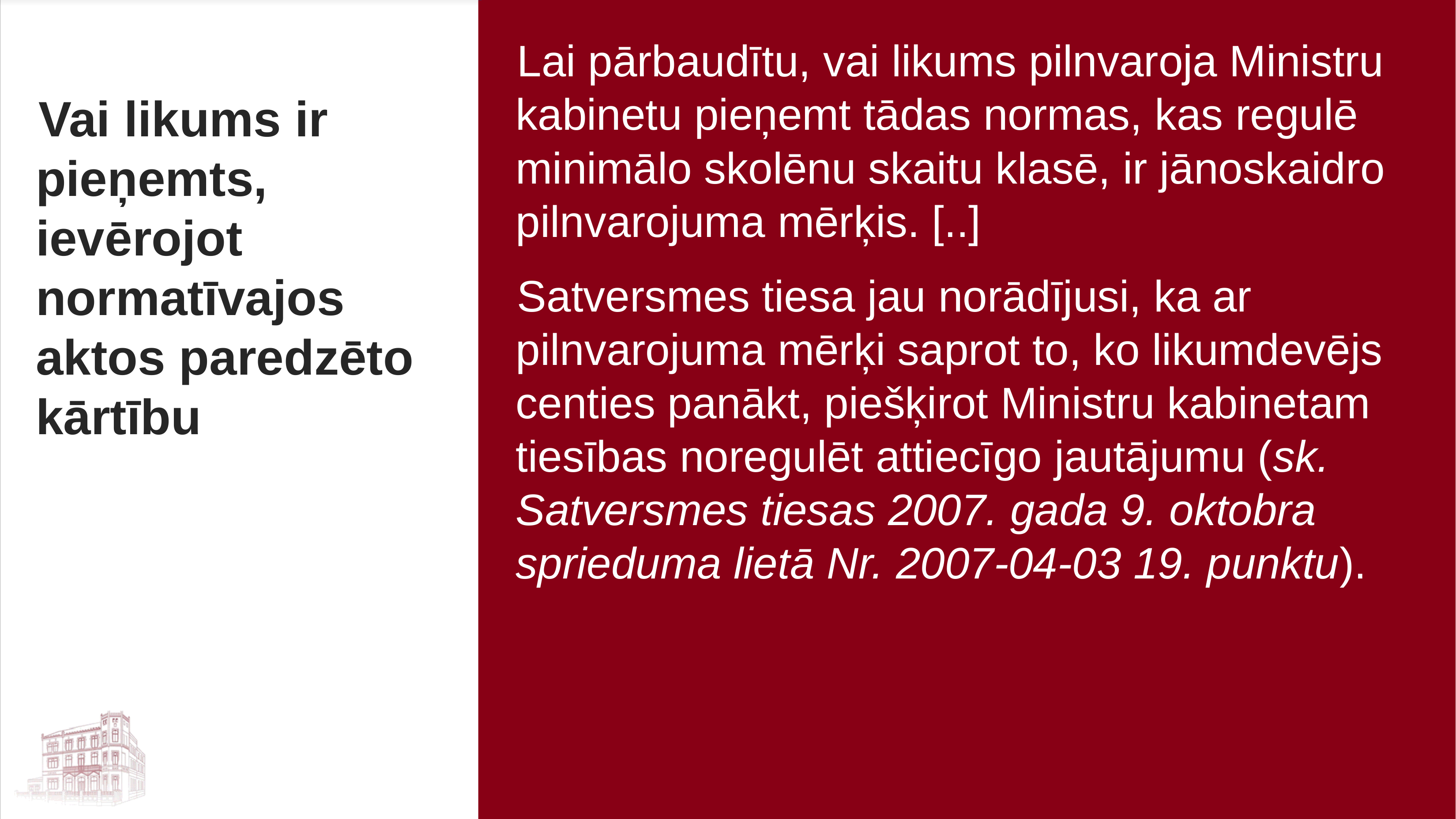

Lai pārbaudītu, vai likums pilnvaroja Ministru kabinetu pieņemt tādas normas, kas regulē minimālo skolēnu skaitu klasē, ir jānoskaidro pilnvarojuma mērķis. [..]
Satversmes tiesa jau norādījusi, ka ar pilnvarojuma mērķi saprot to, ko likumdevējs centies panākt, piešķirot Ministru kabinetam tiesības noregulēt attiecīgo jautājumu (sk. Satversmes tiesas 2007. gada 9. oktobra sprieduma lietā Nr. 2007-04-03 19. punktu).

Vai likums ir pieņemts, ievērojot normatīvajos aktos paredzēto kārtību